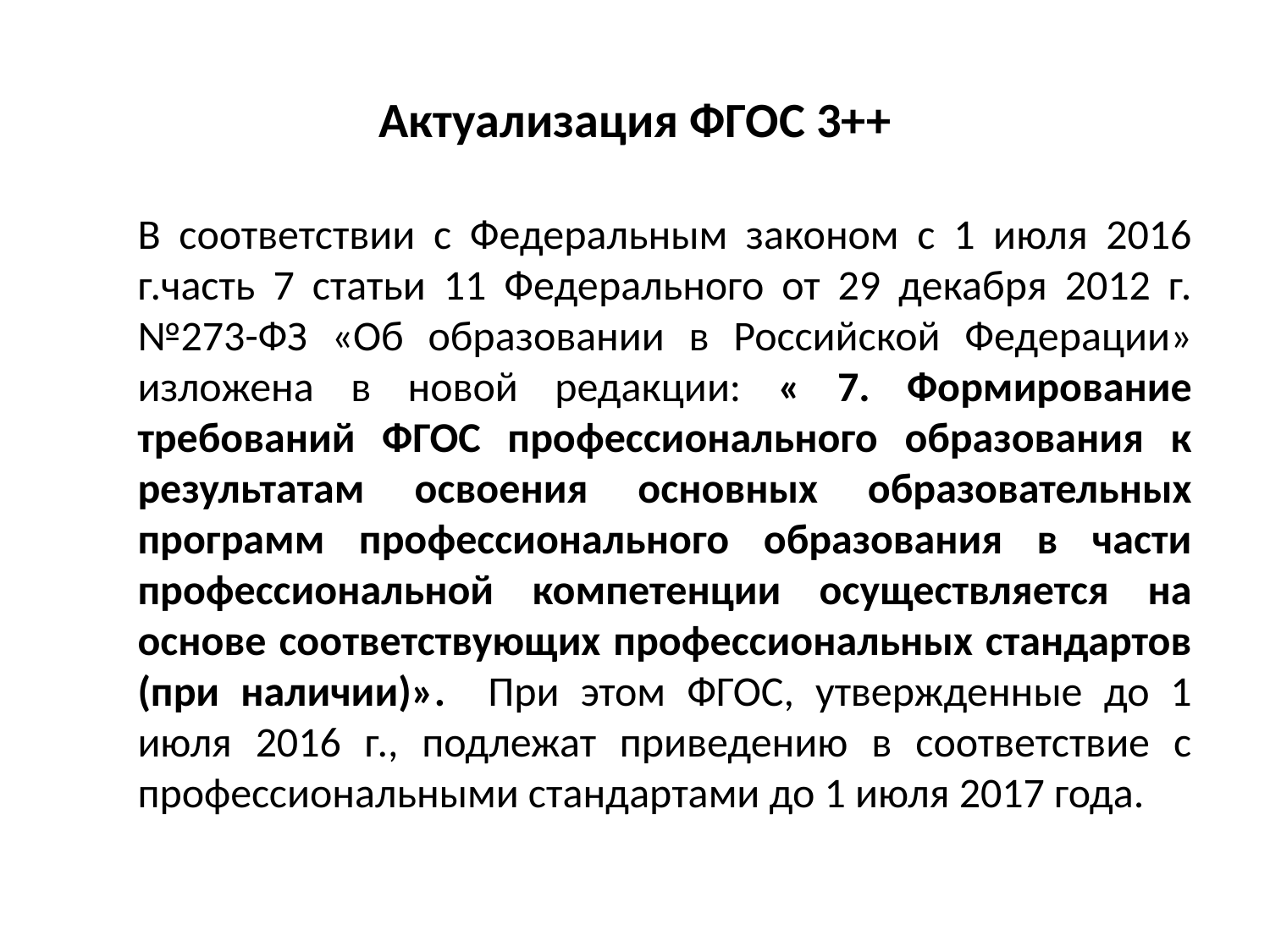

# Актуализация ФГОС 3++
В соответствии с Федеральным законом с 1 июля 2016 г.часть 7 статьи 11 Федерального от 29 декабря 2012 г. №273-ФЗ «Об образовании в Российской Федерации» изложена в новой редакции: « 7. Формирование требований ФГОС профессионального образования к результатам освоения основных образовательных программ профессионального образования в части профессиональной компетенции осуществляется на основе соответствующих профессиональных стандартов (при наличии)».  При этом ФГОС, утвержденные до 1 июля 2016 г., подлежат приведению в соответствие с профессиональными стандартами до 1 июля 2017 года.